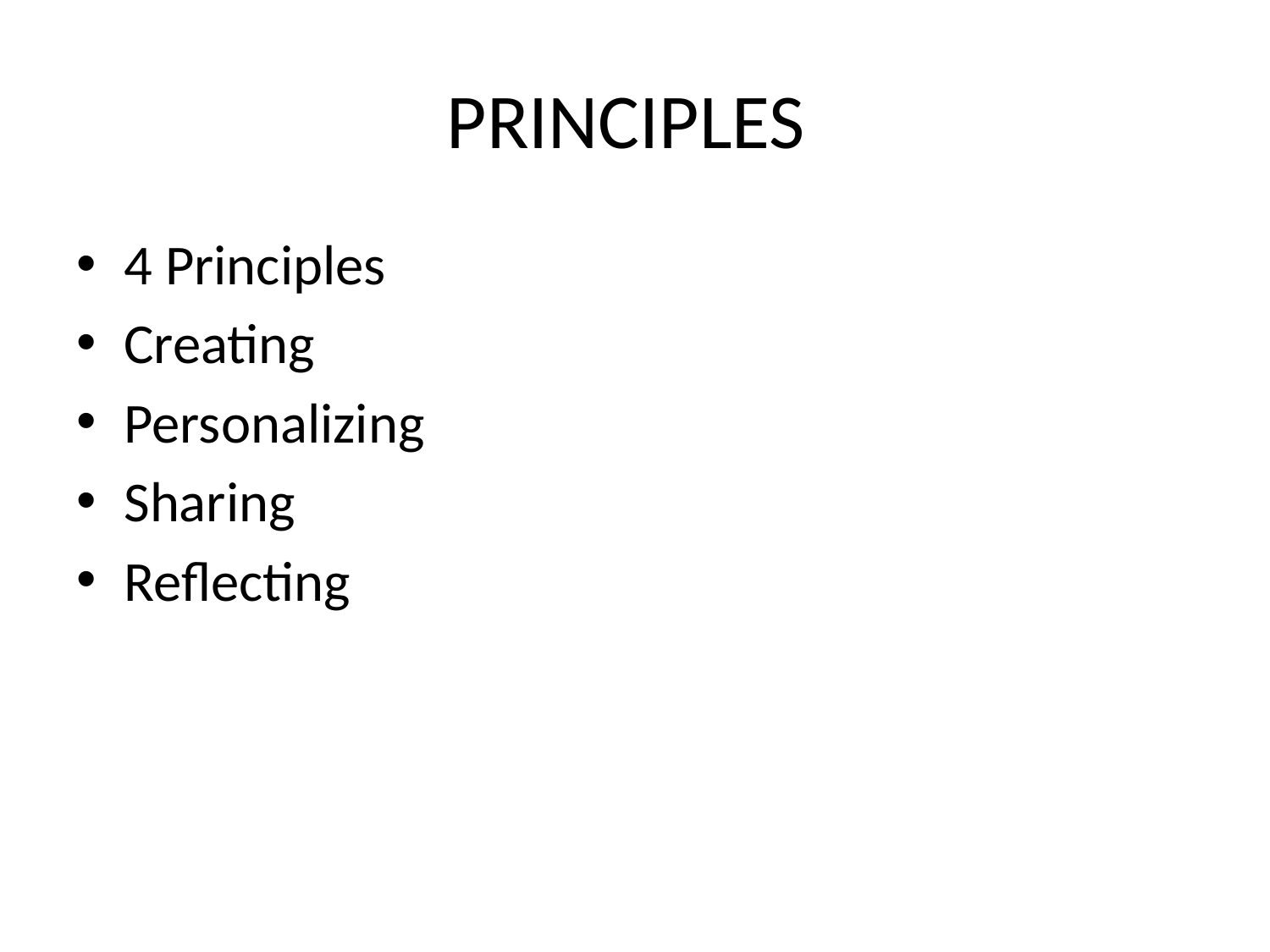

# PRINCIPLES
4 Principles
Creating
Personalizing
Sharing
Reflecting